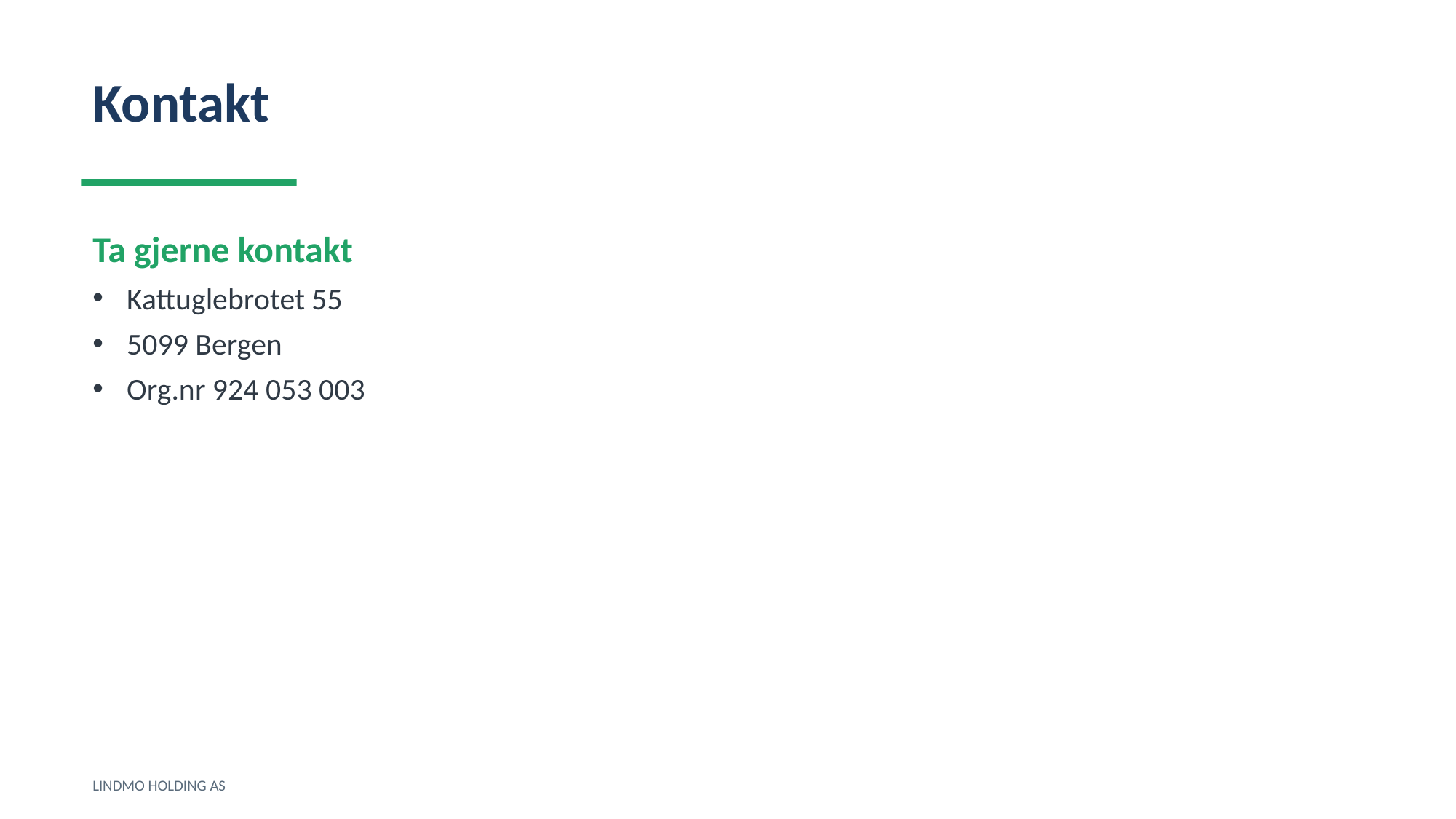

Kontakt

Ta gjerne kontakt
Kattuglebrotet 55
5099 Bergen
Org.nr 924 053 003
LINDMO HOLDING AS